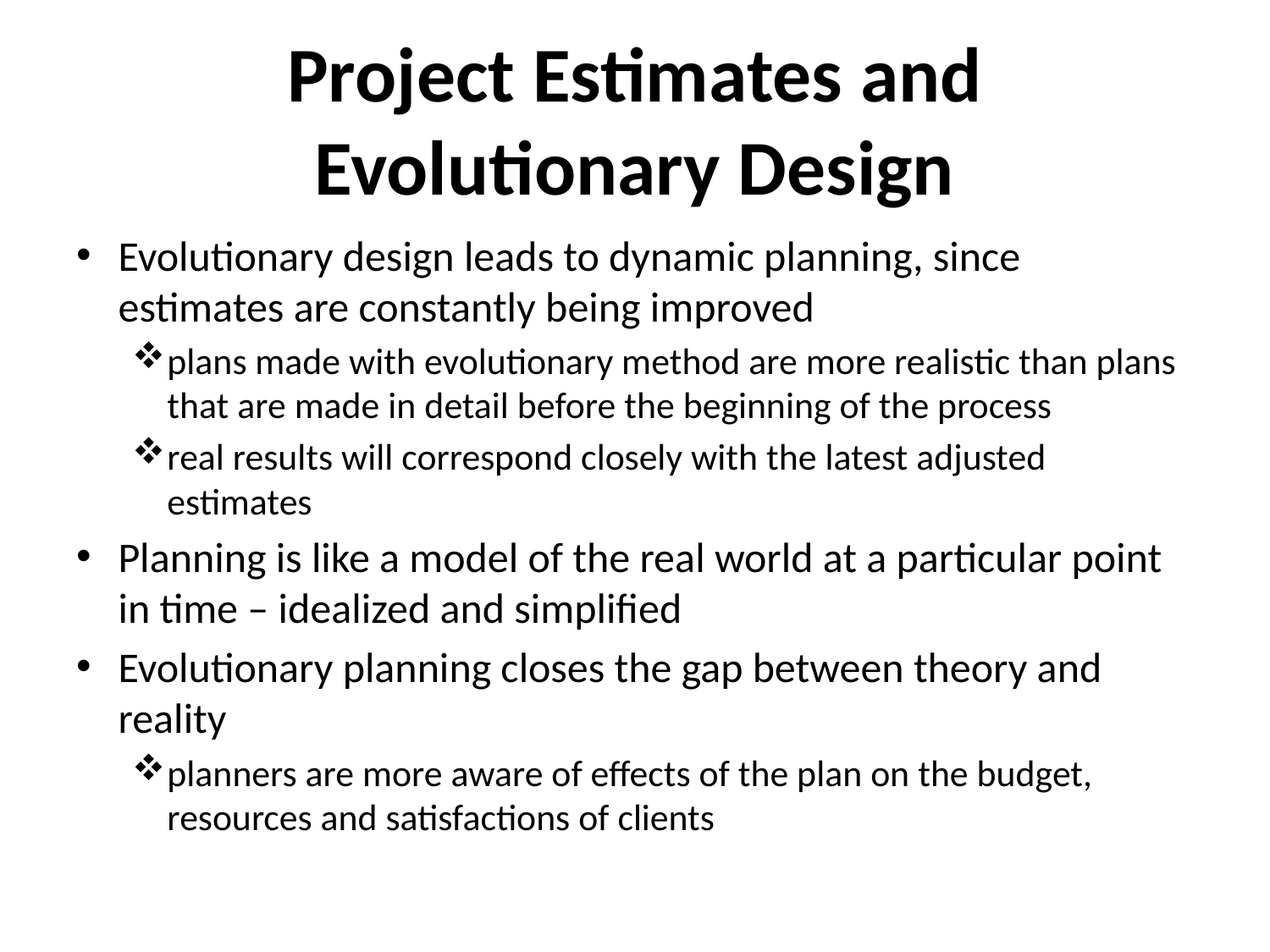

# Project Estimates and Evolutionary Design
Evolutionary design leads to dynamic planning, since estimates are constantly being improved
plans made with evolutionary method are more realistic than plans that are made in detail before the beginning of the process
real results will correspond closely with the latest adjusted estimates
Planning is like a model of the real world at a particular point in time – idealized and simplified
Evolutionary planning closes the gap between theory and reality
planners are more aware of effects of the plan on the budget, resources and satisfactions of clients